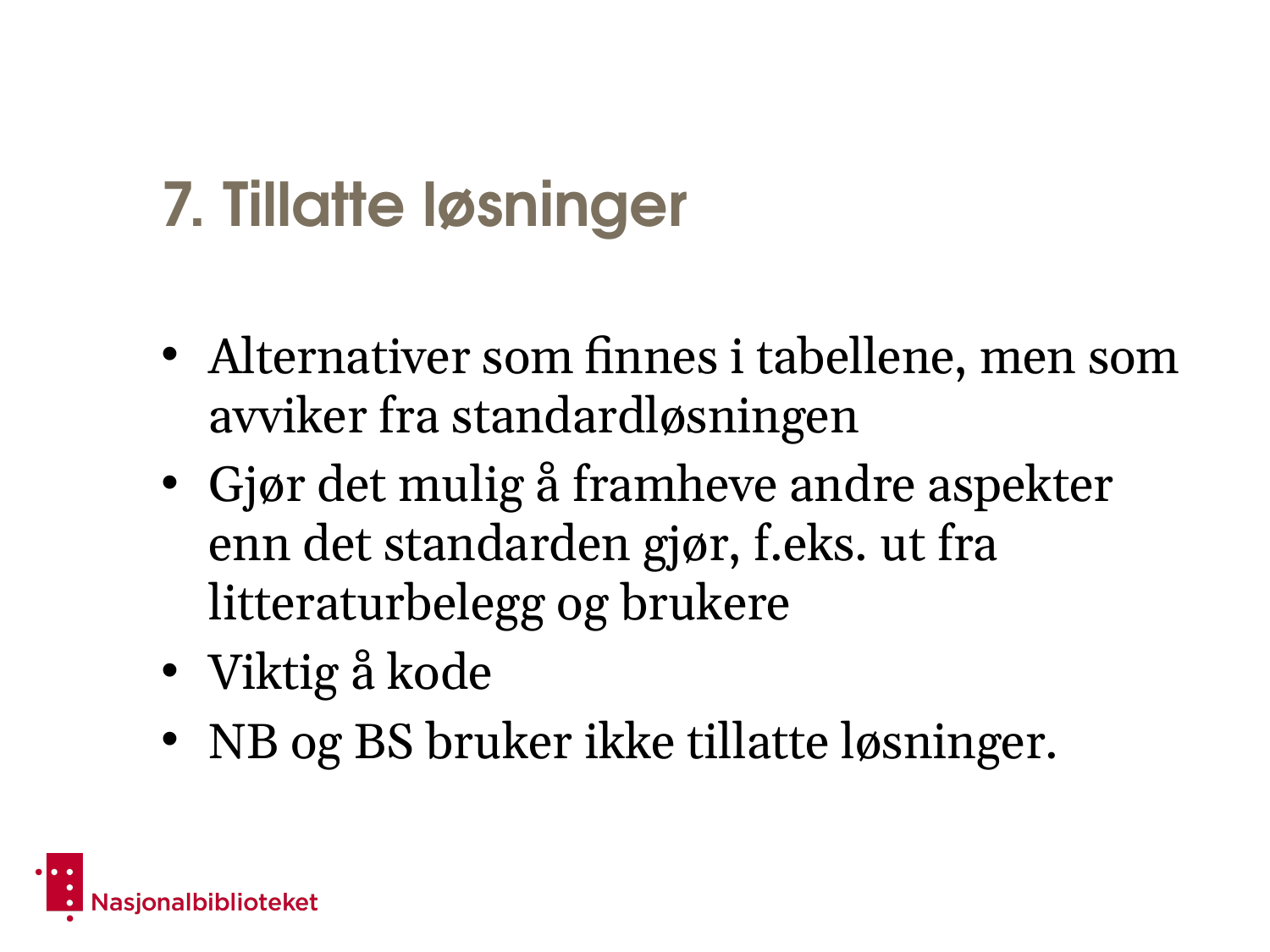

# 7. Tillatte løsninger
Alternativer som finnes i tabellene, men som avviker fra standardløsningen
Gjør det mulig å framheve andre aspekter enn det standarden gjør, f.eks. ut fra litteraturbelegg og brukere
Viktig å kode
NB og BS bruker ikke tillatte løsninger.